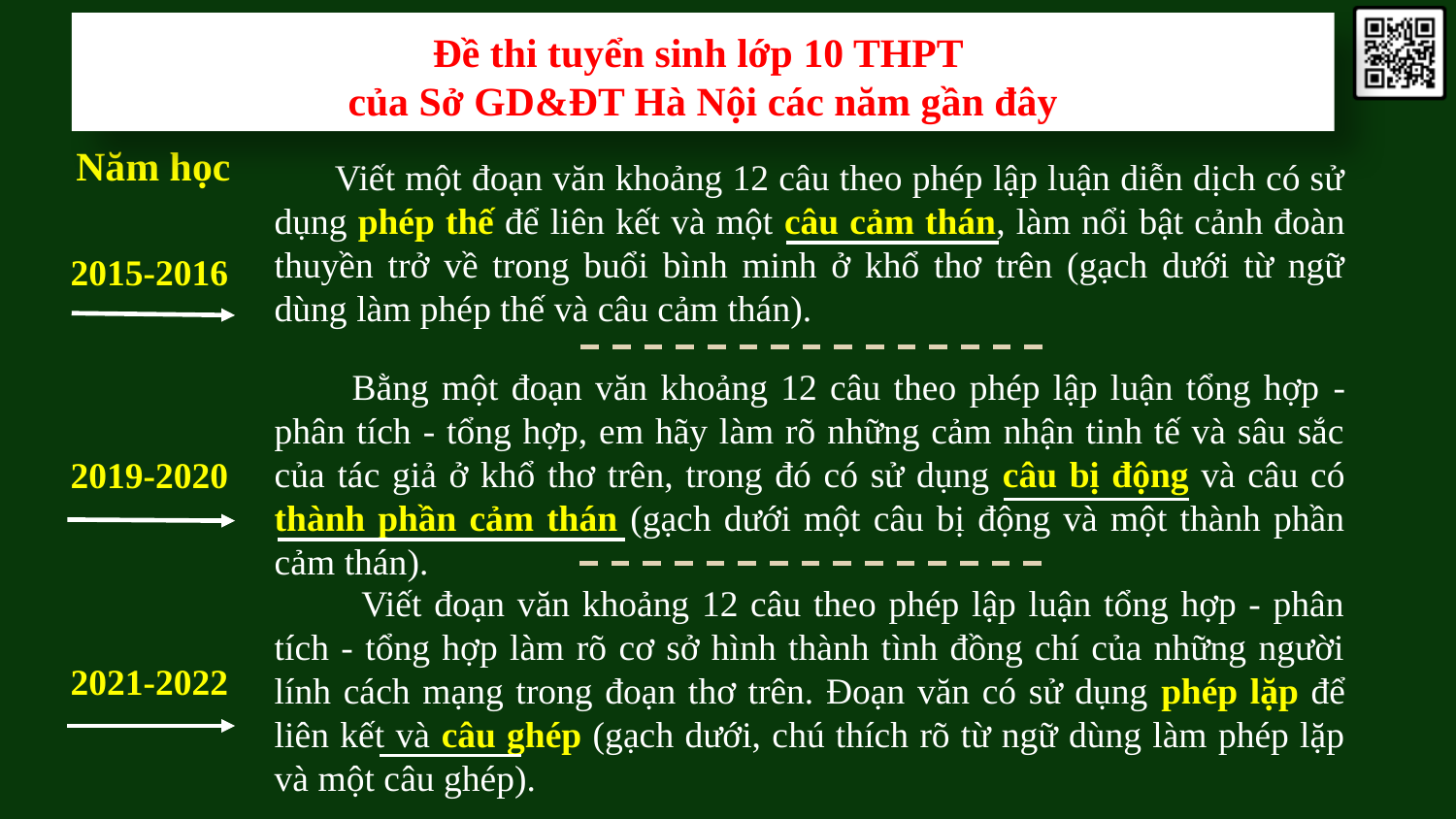

# Đề thi tuyển sinh lớp 10 THPT của Sở GD&ĐT Hà Nội các năm gần đây

      Viết một đoạn văn khoảng 12 câu theo phép lập luận diễn dịch có sử dụng phép thế để liên kết và một câu cảm thán, làm nổi bật cảnh đoàn thuyền trở về trong buổi bình minh ở khổ thơ trên (gạch dưới từ ngữ dùng làm phép thế và câu cảm thán).
Năm học
2015-2016

      Bằng một đoạn văn khoảng 12 câu theo phép lập luận tổng hợp - phân tích - tổng hợp, em hãy làm rõ những cảm nhận tinh tế và sâu sắc của tác giả ở khổ thơ trên, trong đó có sử dụng câu bị động và câu có thành phần cảm thán (gạch dưới một câu bị động và một thành phần cảm thán).
2019-2020
       Viết đoạn văn khoảng 12 câu theo phép lập luận tổng hợp - phân tích - tổng hợp làm rõ cơ sở hình thành tình đồng chí của những người lính cách mạng trong đoạn thơ trên. Đoạn văn có sử dụng phép lặp để liên kết và câu ghép (gạch dưới, chú thích rõ từ ngữ dùng làm phép lặp và một câu ghép).
2021-2022